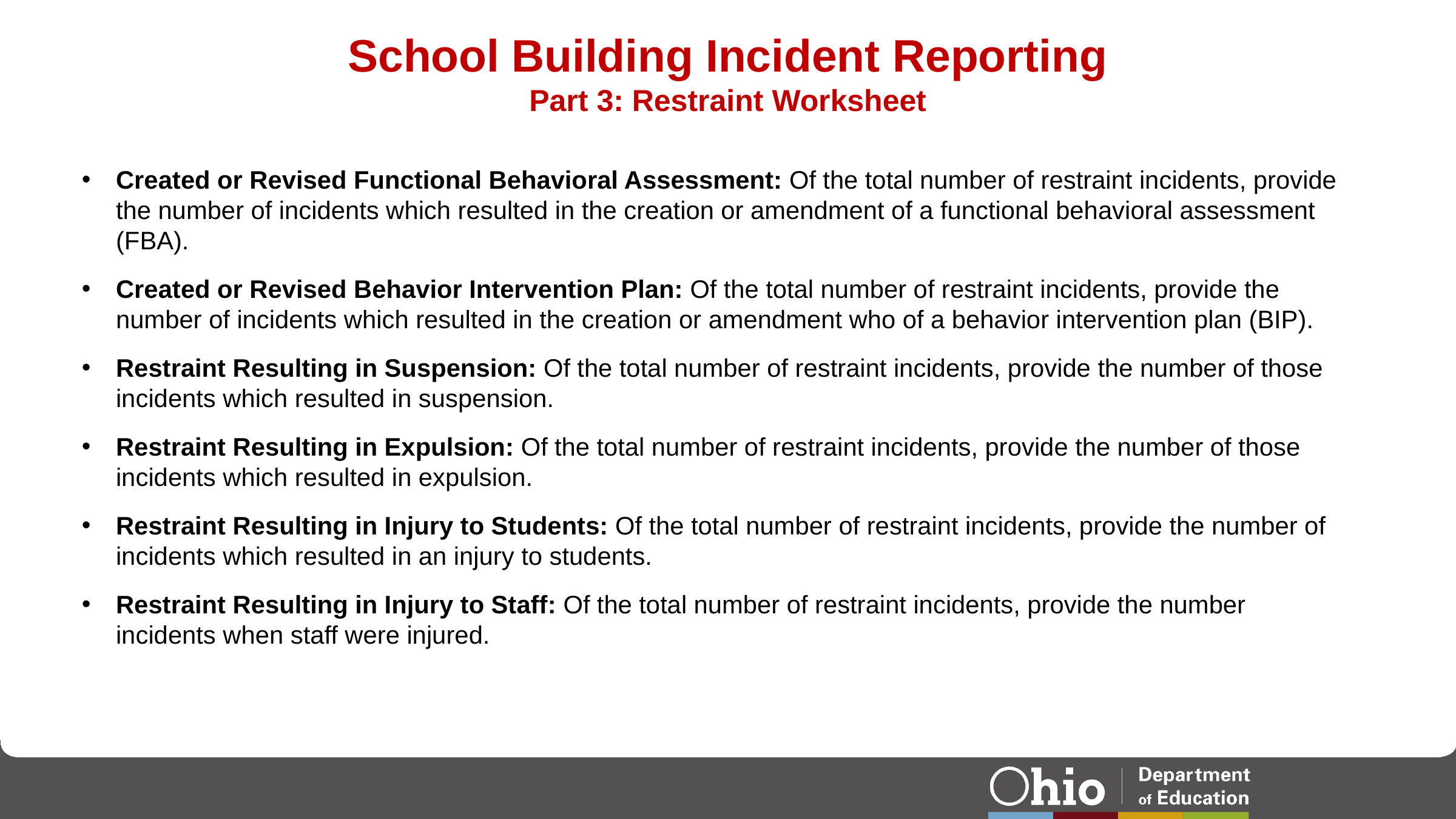

# School Building Incident Reporting Part 3: Restraint Worksheet
Created or Revised Functional Behavioral Assessment: Of the total number of restraint incidents, provide the number of incidents which resulted in the creation or amendment of a functional behavioral assessment (FBA).

Created or Revised Behavior Intervention Plan: Of the total number of restraint incidents, provide the number of incidents which resulted in the creation or amendment who of a behavior intervention plan (BIP).

Restraint Resulting in Suspension: Of the total number of restraint incidents, provide the number of those incidents which resulted in suspension.

Restraint Resulting in Expulsion: Of the total number of restraint incidents, provide the number of those incidents which resulted in expulsion.

Restraint Resulting in Injury to Students: Of the total number of restraint incidents, provide the number of incidents which resulted in an injury to students.

Restraint Resulting in Injury to Staff: Of the total number of restraint incidents, provide the number incidents when staff were injured.